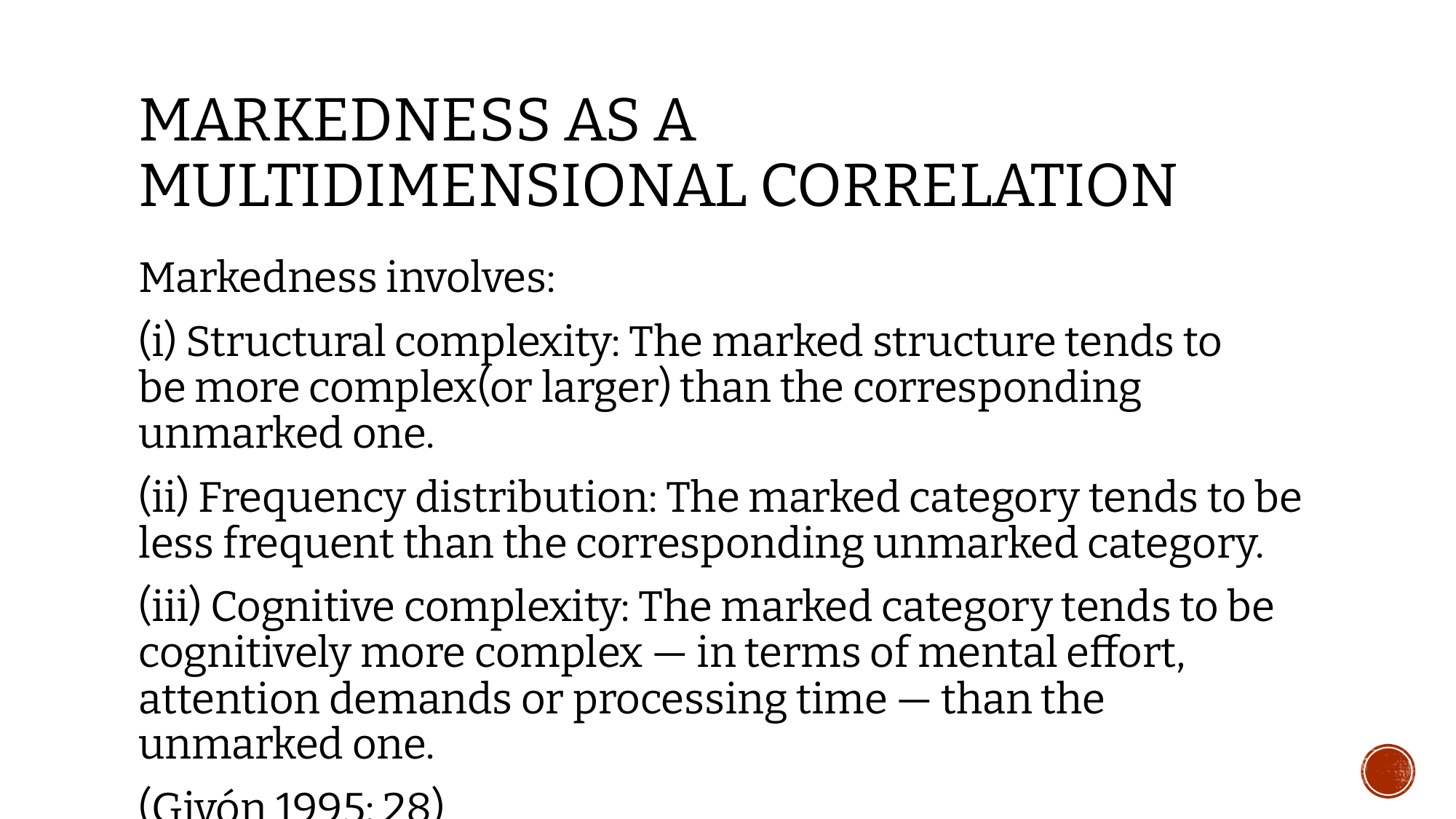

# Markedness as a multidimensional correlation
Markedness involves:
(i) Structural complexity: The marked structure tends to be more complex(or larger) than the corresponding unmarked one.
(ii) Frequency distribution: The marked category tends to be less frequent than the corresponding unmarked category.
(iii) Cognitive complexity: The marked category tends to be cognitively more complex — in terms of mental effort, attention demands or processing time — than the unmarked one.
(Givón 1995: 28)